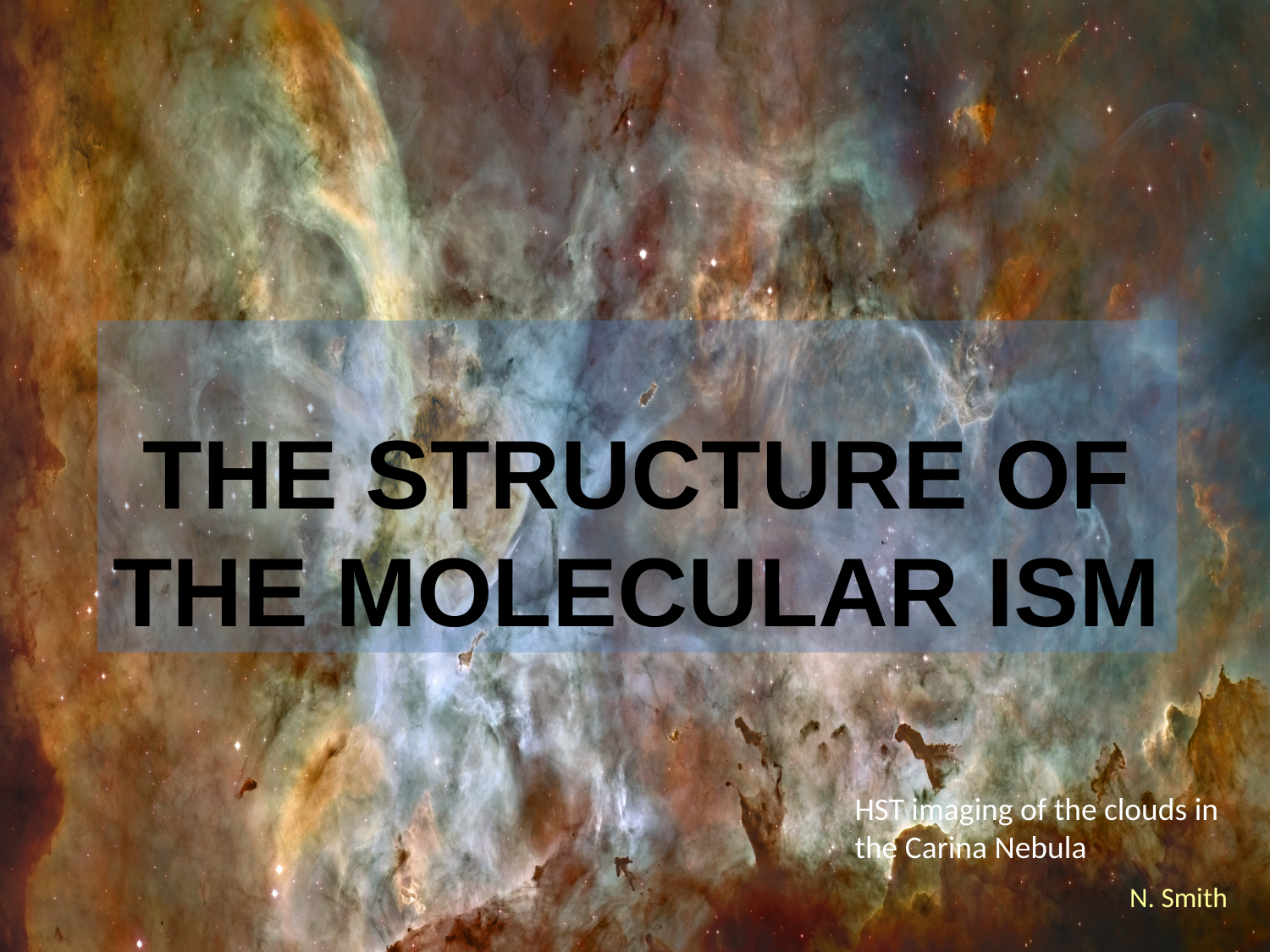

The Structure of the Molecular ISM
HST imaging of the clouds in the Carina Nebula
N. Smith